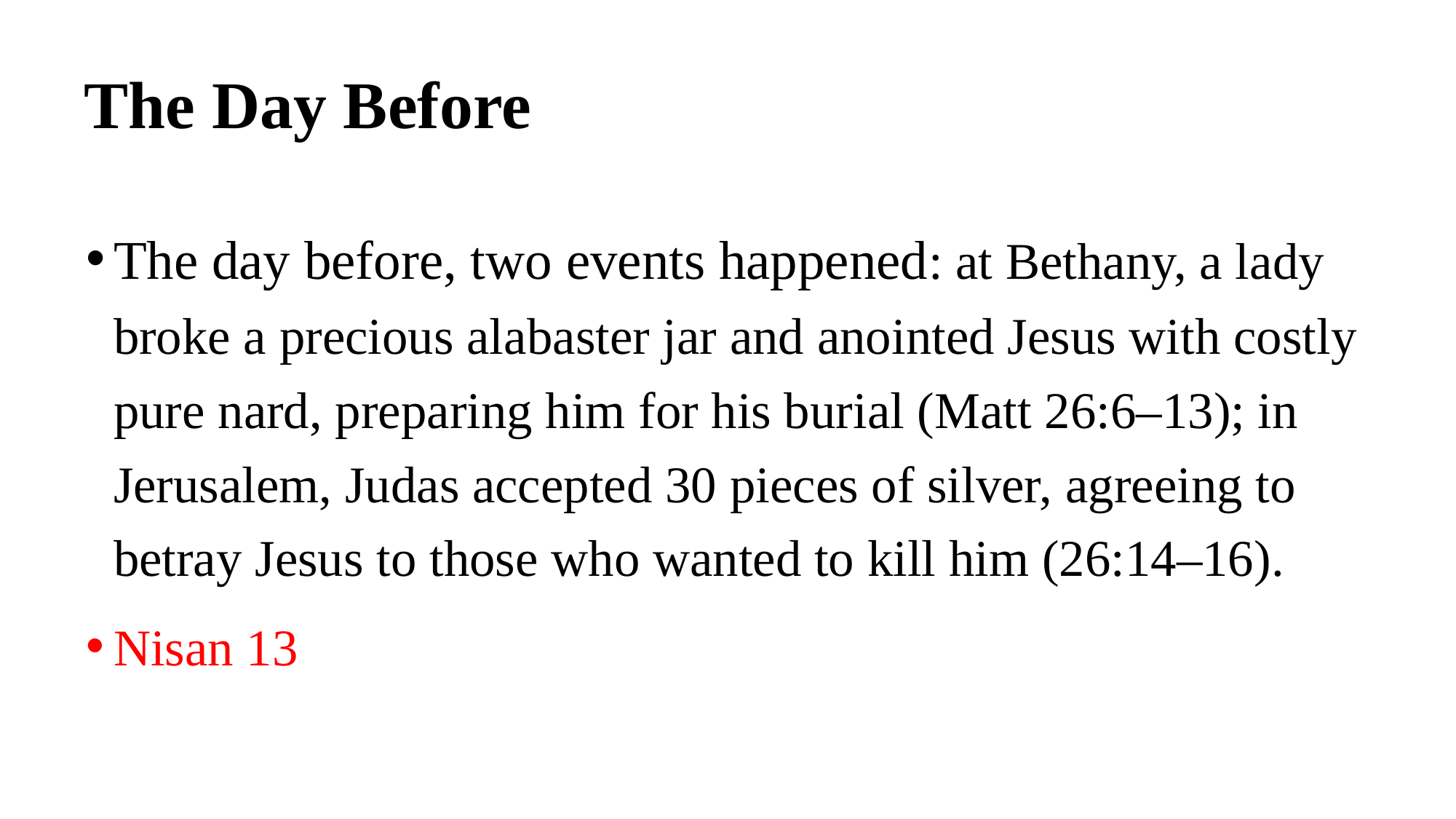

# The Day Before
The day before, two events happened: at Bethany, a lady broke a precious alabaster jar and anointed Jesus with costly pure nard, preparing him for his burial (Matt 26:6–13); in Jerusalem, Judas accepted 30 pieces of silver, agreeing to betray Jesus to those who wanted to kill him (26:14–16).
Nisan 13